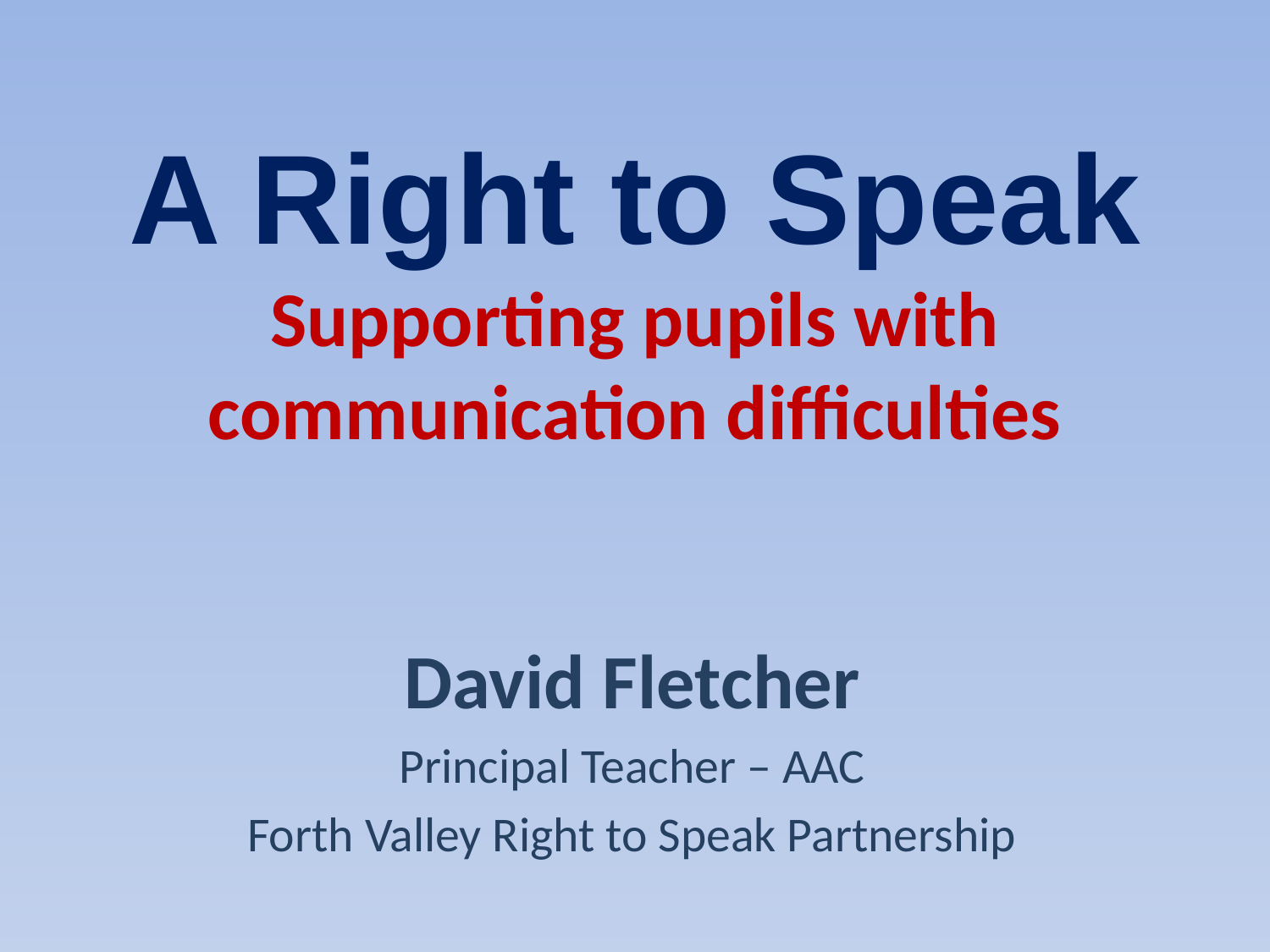

# A Right to Speak Supporting pupils with communication difficulties
David Fletcher
Principal Teacher – AAC
Forth Valley Right to Speak Partnership